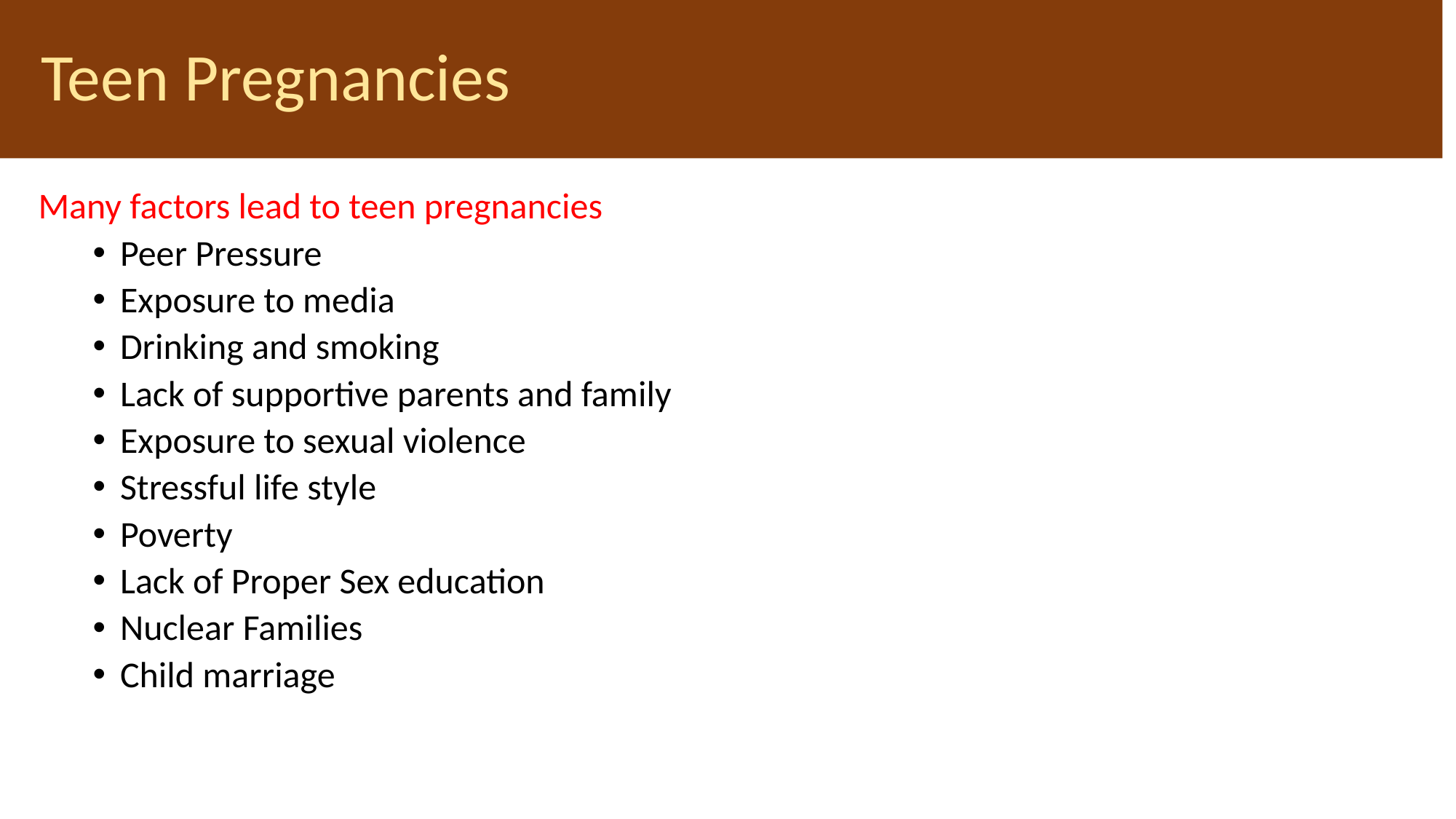

# Teen Pregnancies
Many factors lead to teen pregnancies
Peer Pressure
Exposure to media
Drinking and smoking
Lack of supportive parents and family
Exposure to sexual violence
Stressful life style
Poverty
Lack of Proper Sex education
Nuclear Families
Child marriage